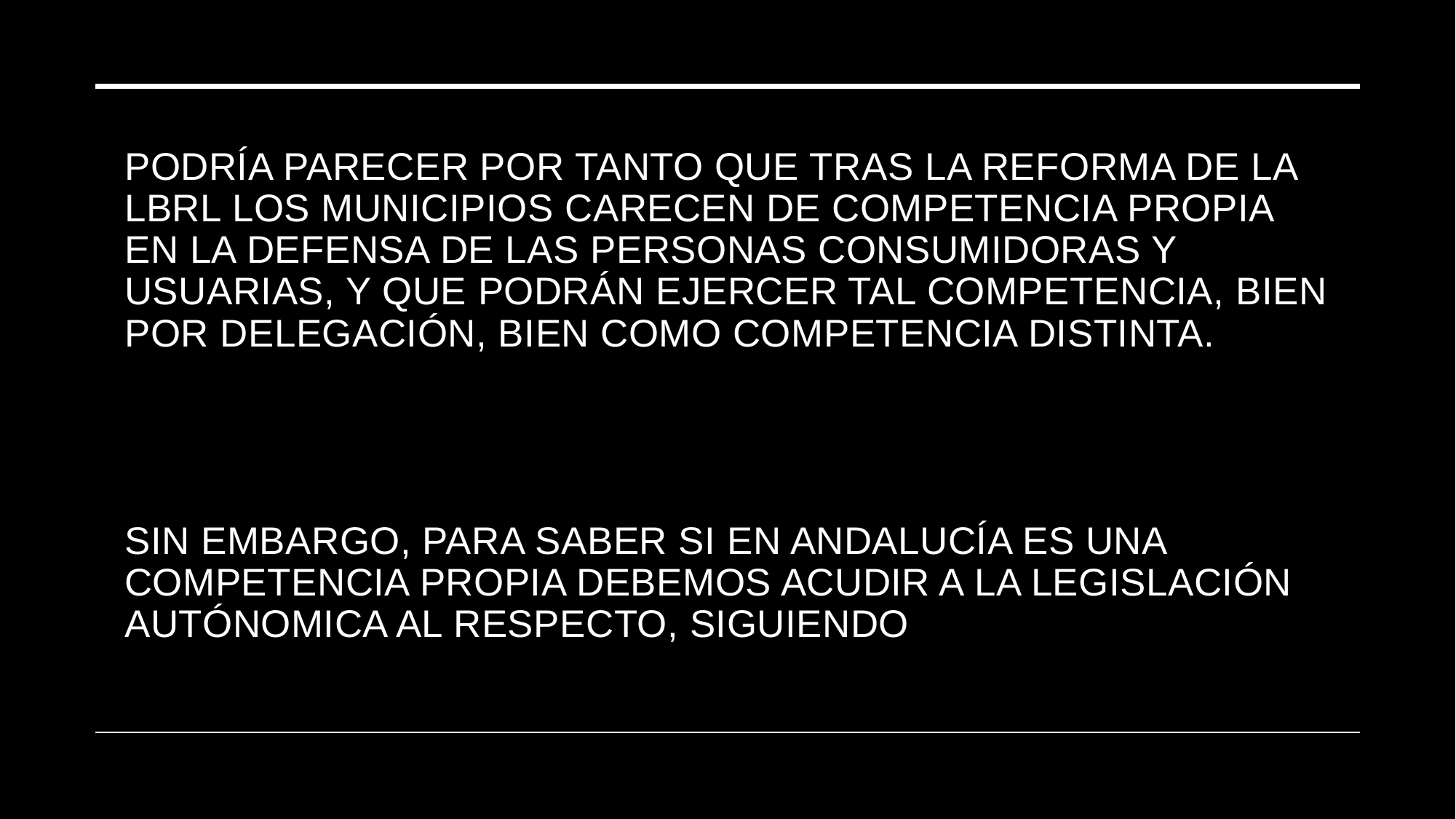

# PODRÍA PARECER POR TANTO QUE TRAS LA REFORMA DE LA LBRL LOS MUNICIPIOS CARECEN DE COMPETENCIA PROPIA EN LA DEFENSA DE LAS PERSONAS CONSUMIDORAS Y USUARIAS, Y QUE PODRÁN EJERCER TAL COMPETENCIA, BIEN POR DELEGACIÓN, BIEN COMO COMPETENCIA DISTINTA. SIN EMBARGO, PARA SABER SI EN ANDALUCÍA ES UNA COMPETENCIA PROPIA DEBEMOS ACUDIR A LA LEGISLACIÓN AUTÓNOMICA AL RESPECTO, SIGUIENDO